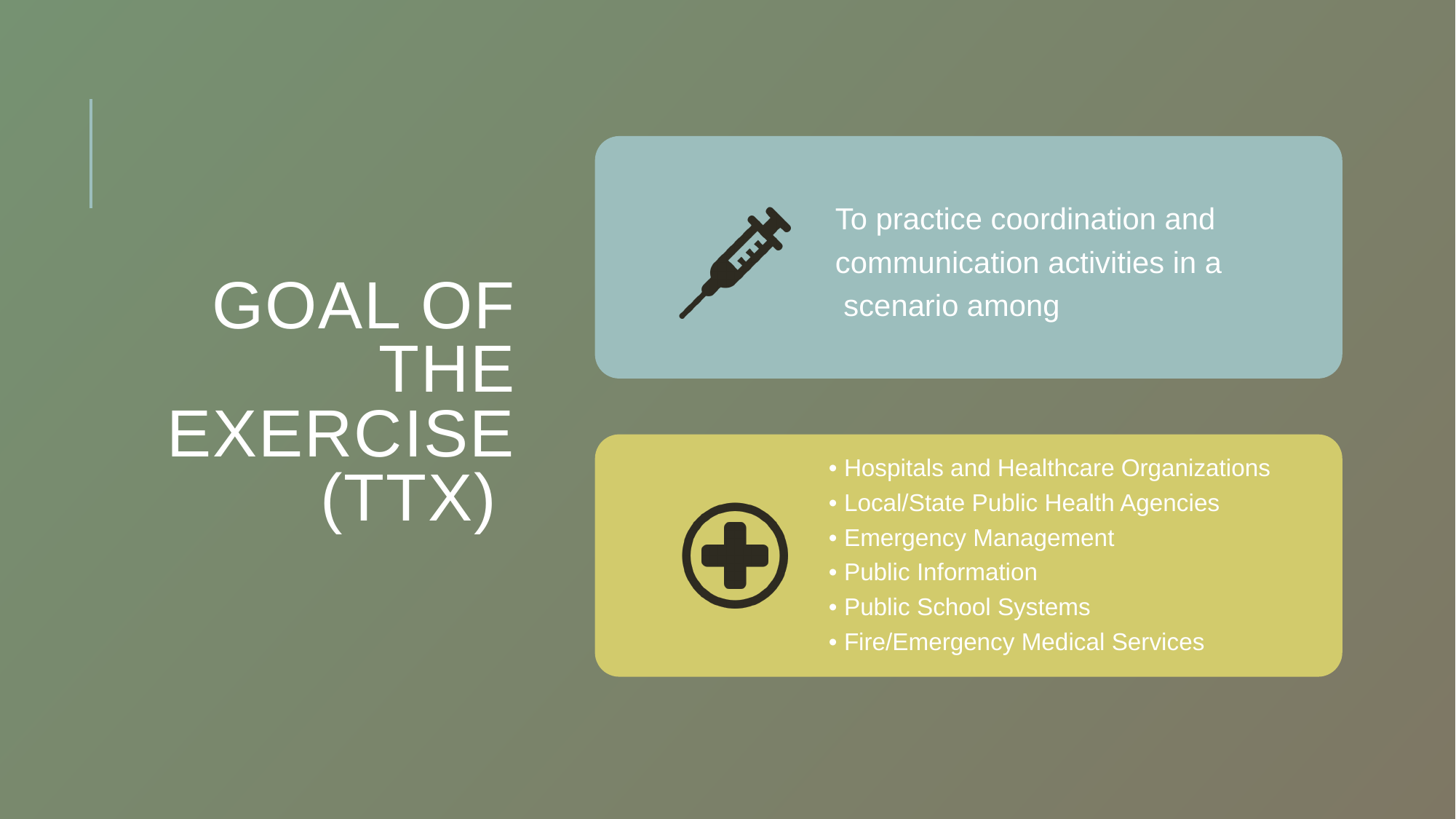

To practice coordination and
communication activities in a
 scenario among
• Hospitals and Healthcare Organizations
• Local/State Public Health Agencies
• Emergency Management
• Public Information
• Public School Systems
• Fire/Emergency Medical Services
# Goal of the Exercise (TTX)